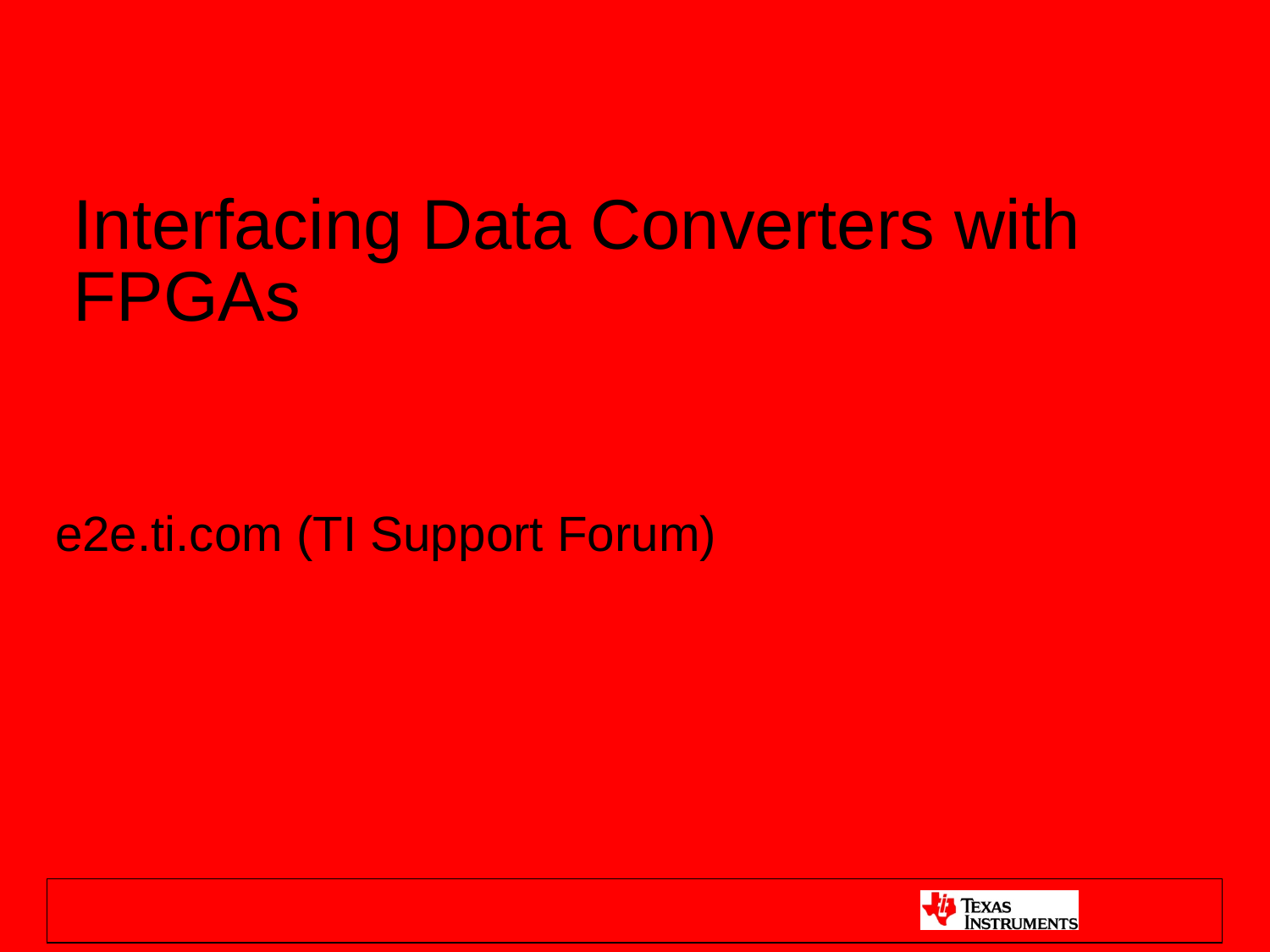

# Interfacing Data Converters with FPGAs

e2e.ti.com (TI Support Forum)